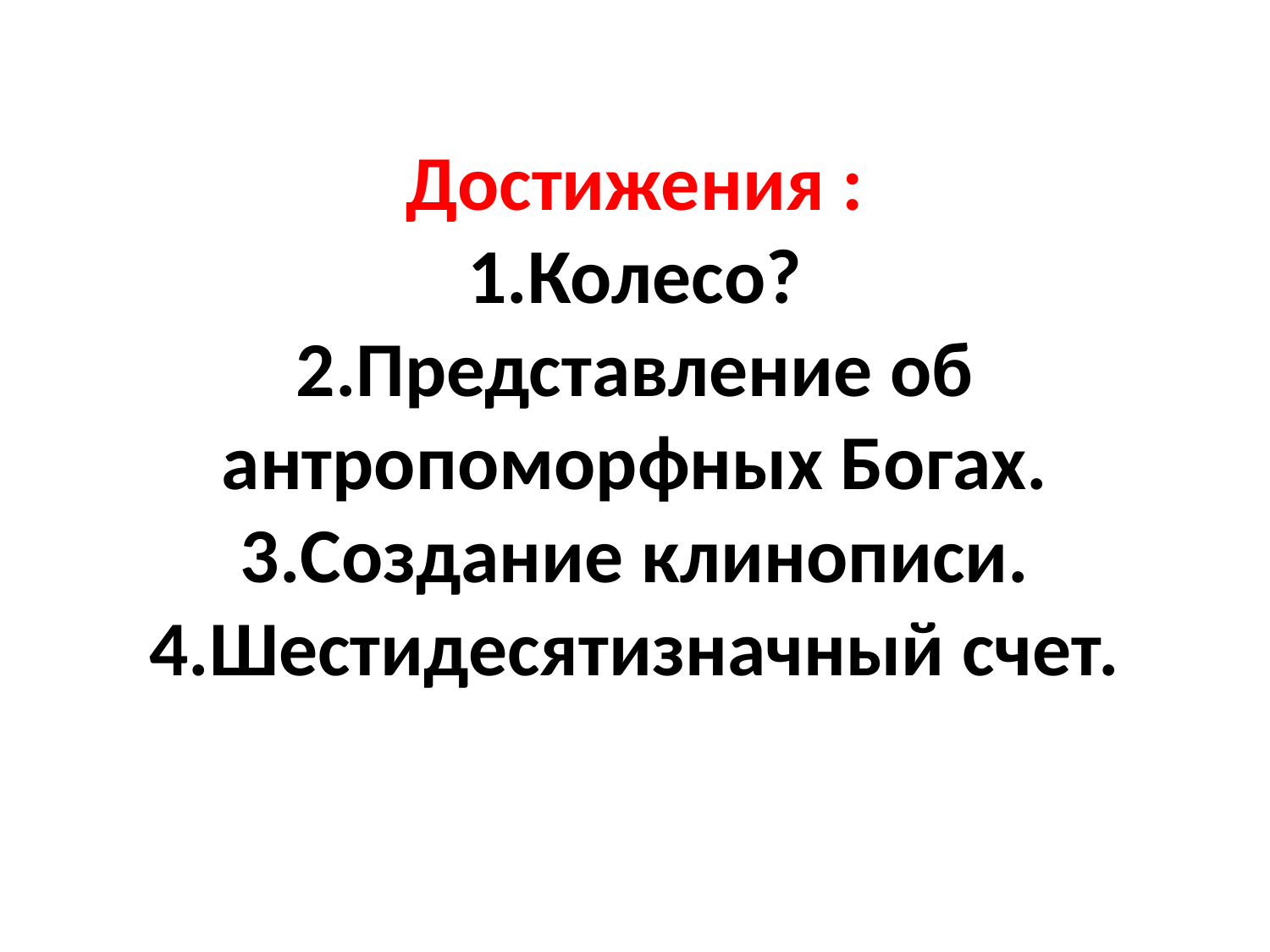

# Достижения : 1.Колесо? 2.Представление об антропоморфных Богах. 3.Создание клинописи. 4.Шестидесятизначный счет.